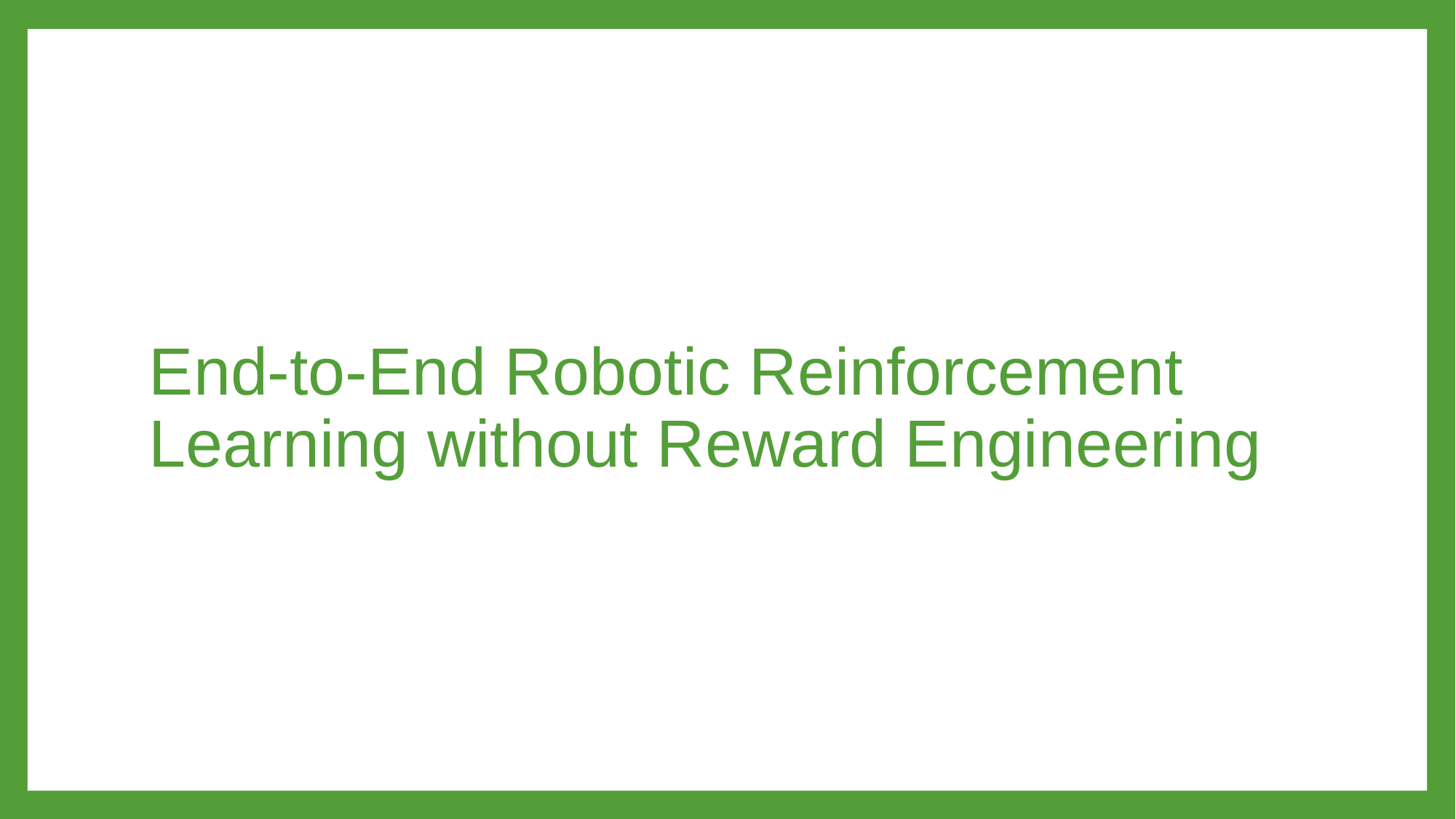

# End-to-End Robotic Reinforcement Learning without Reward Engineering